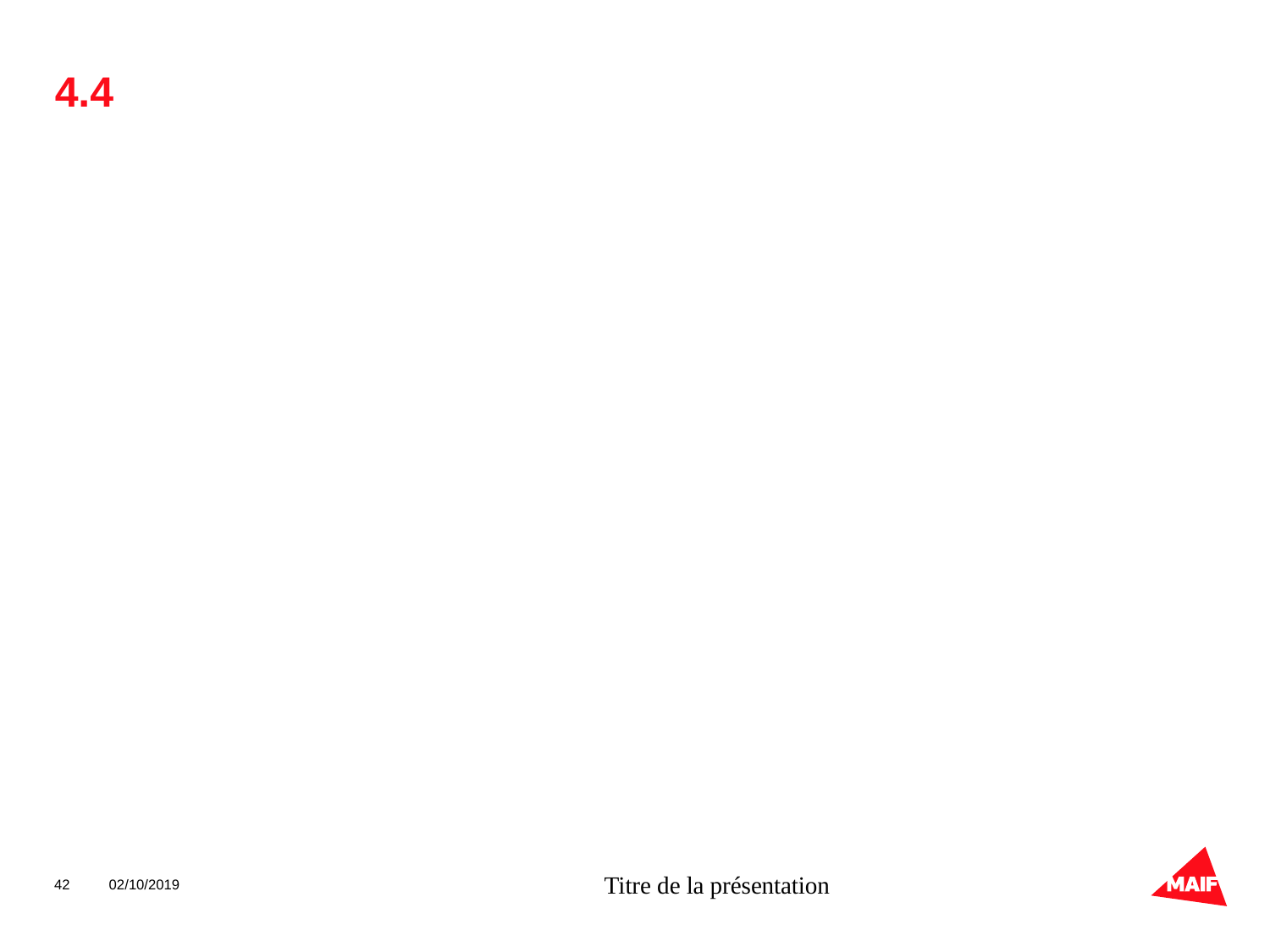

4.4
#

42
02/10/2019
Titre de la présentation